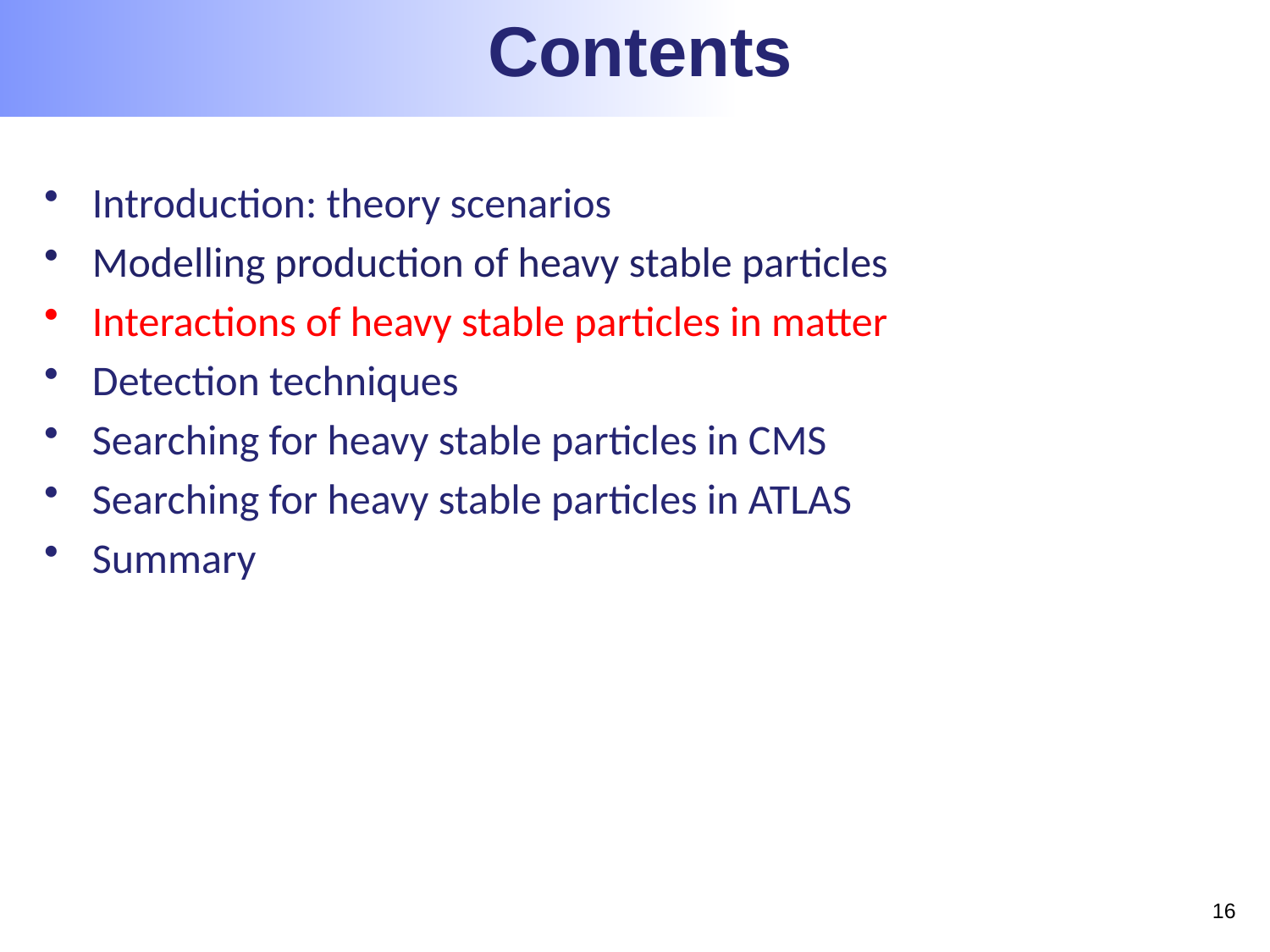

Contents
Introduction: theory scenarios
Modelling production of heavy stable particles
Interactions of heavy stable particles in matter
Detection techniques
Searching for heavy stable particles in CMS
Searching for heavy stable particles in ATLAS
Summary

16